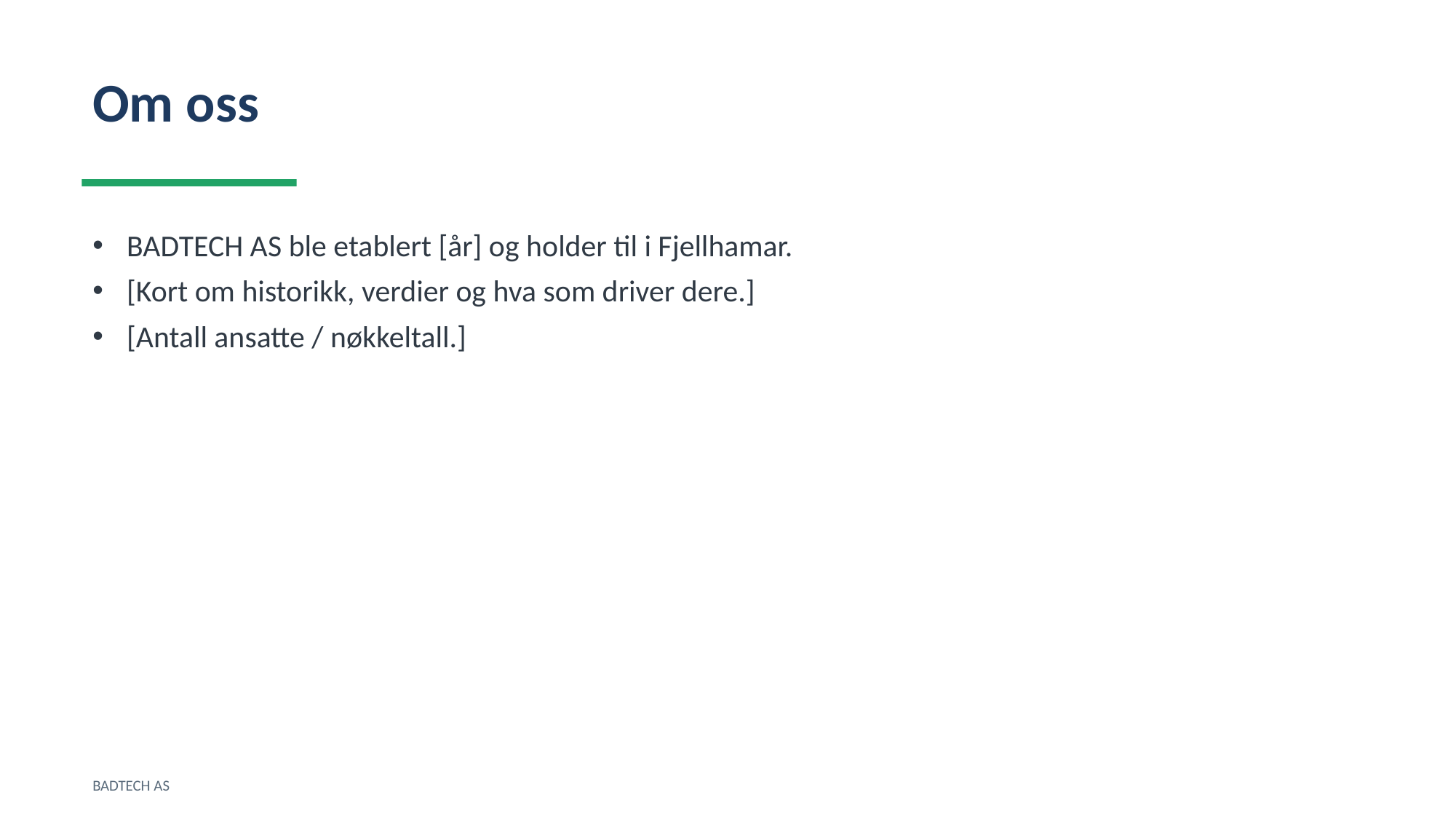

Om oss

BADTECH AS ble etablert [år] og holder til i Fjellhamar.
[Kort om historikk, verdier og hva som driver dere.]
[Antall ansatte / nøkkeltall.]
BADTECH AS